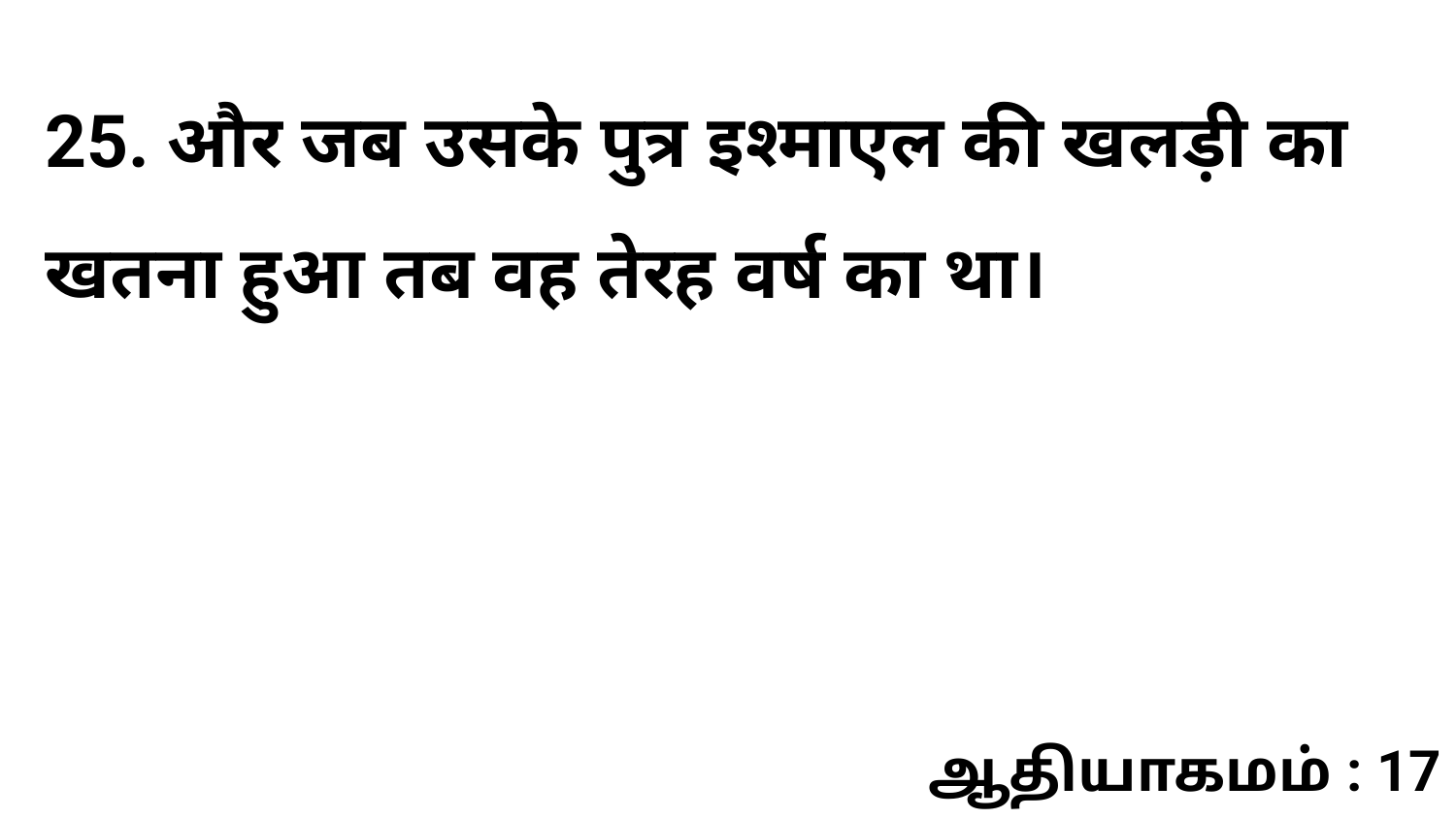

25. और जब उसके पुत्र इश्माएल की खलड़ी का खतना हुआ तब वह तेरह वर्ष का था।
ஆதியாகமம் : 17